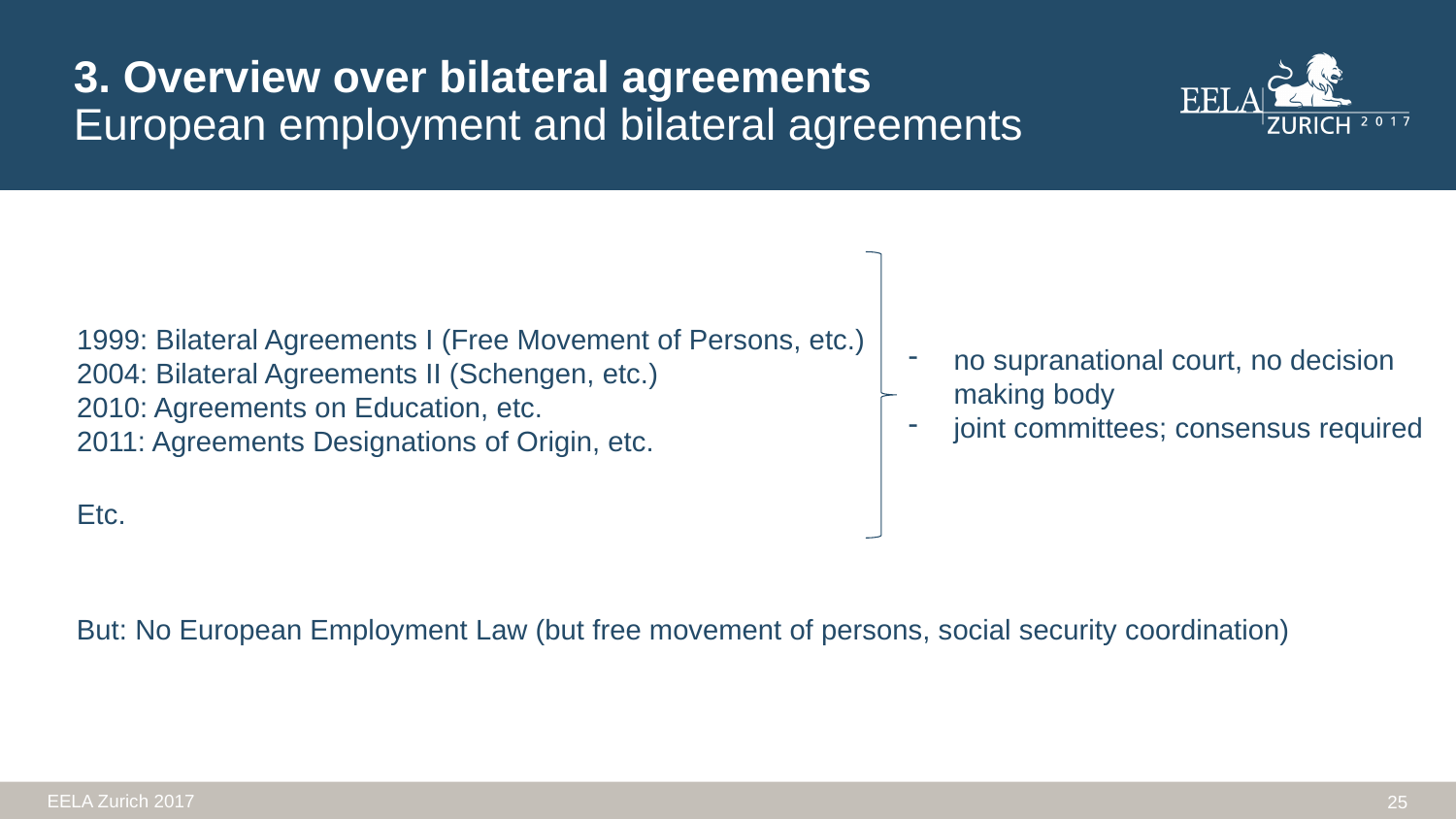

3. Overview over bilateral agreements
European employment and bilateral agreements

1999: Bilateral Agreements I (Free Movement of Persons, etc.)
2004: Bilateral Agreements II (Schengen, etc.)
2010: Agreements on Education, etc.
2011: Agreements Designations of Origin, etc.

Etc.

no supranational court, no decision making body
joint committees; consensus required

But: No European Employment Law (but free movement of persons, social security coordination)
25